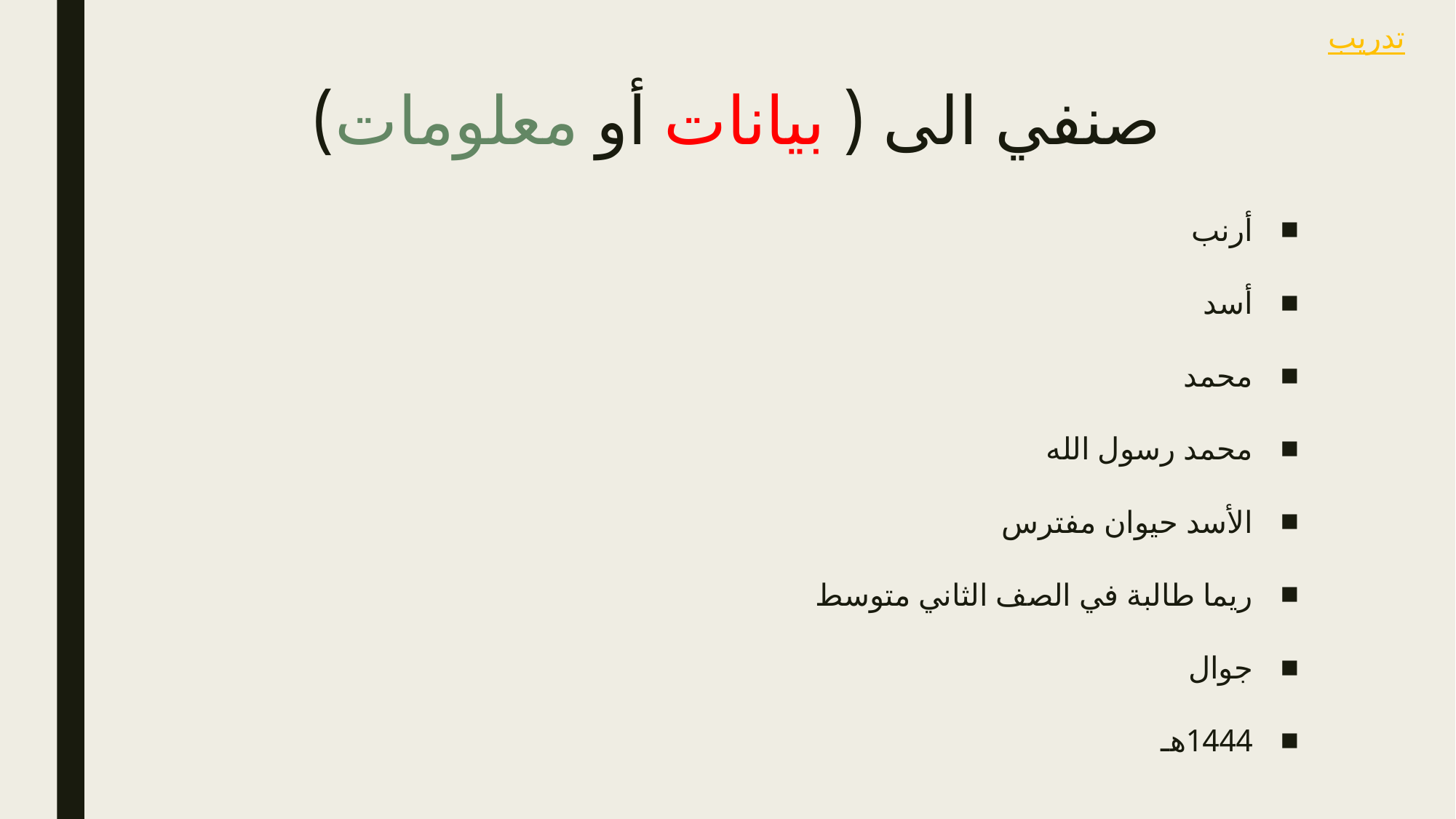

تدريب
# صنفي الى ( بيانات أو معلومات)
أرنب
أسد
محمد
محمد رسول الله
الأسد حيوان مفترس
ريما طالبة في الصف الثاني متوسط
جوال
1444هـ